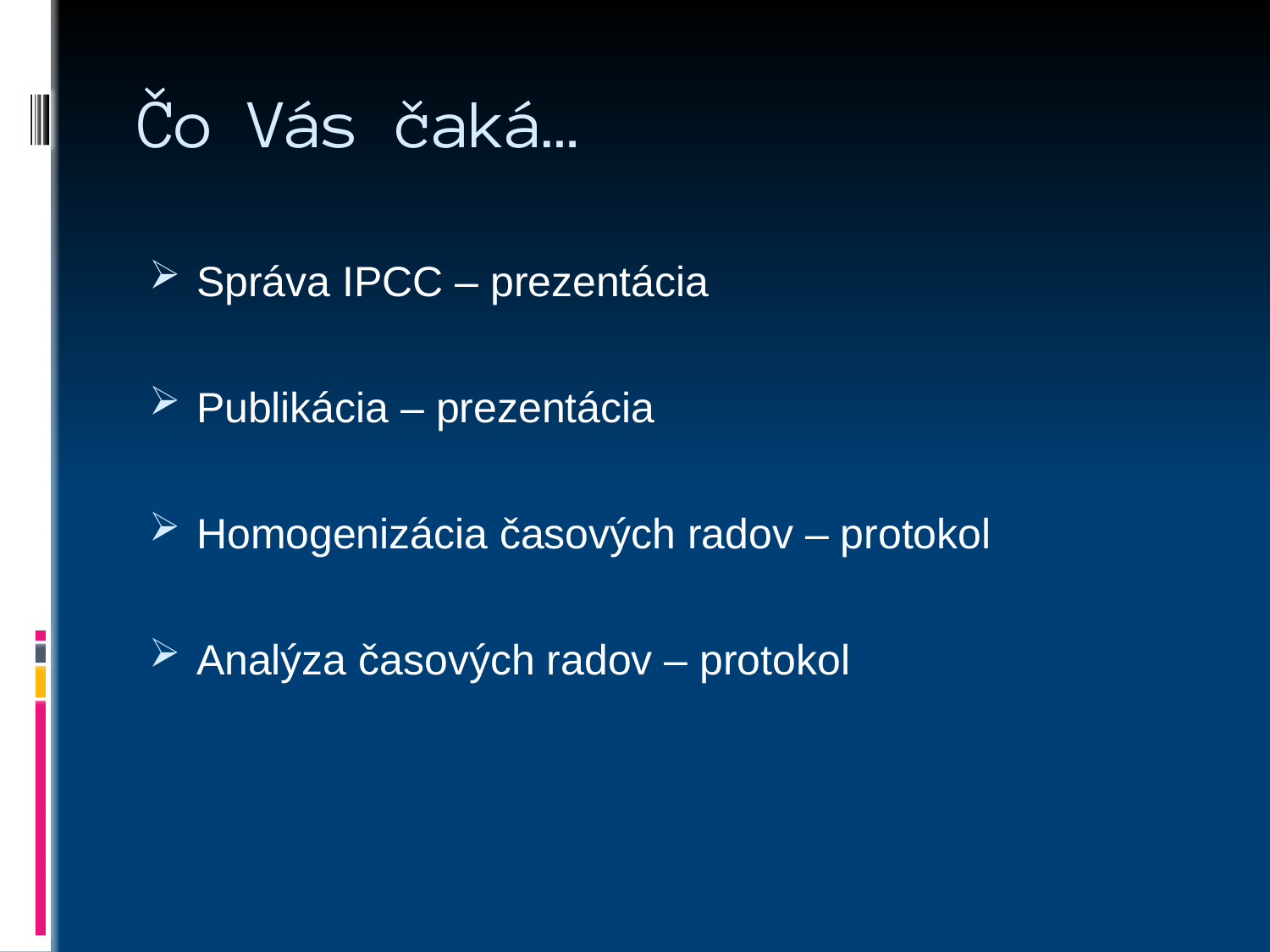

# Čo Vás čaká…
Správa IPCC – prezentácia

Publikácia – prezentácia

Homogenizácia časových radov – protokol

Analýza časových radov – protokol